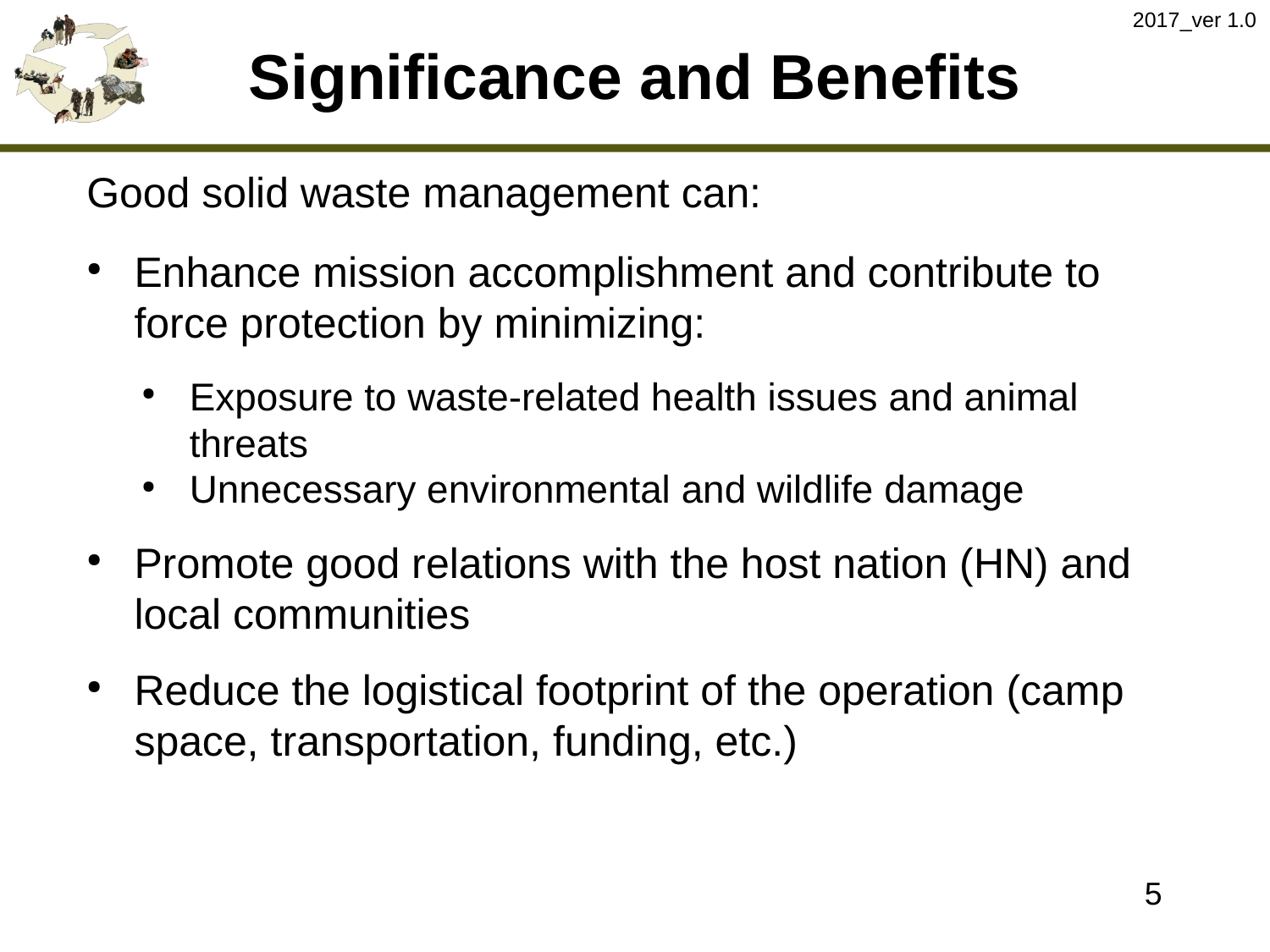

2017_ver 1.0
# Significance and Benefits
Good solid waste management can:

Enhance mission accomplishment and contribute to force protection by minimizing:
Exposure to waste-related health issues and animal threats
Unnecessary environmental and wildlife damage
Promote good relations with the host nation (HN) and local communities
Reduce the logistical footprint of the operation (camp space, transportation, funding, etc.)

5